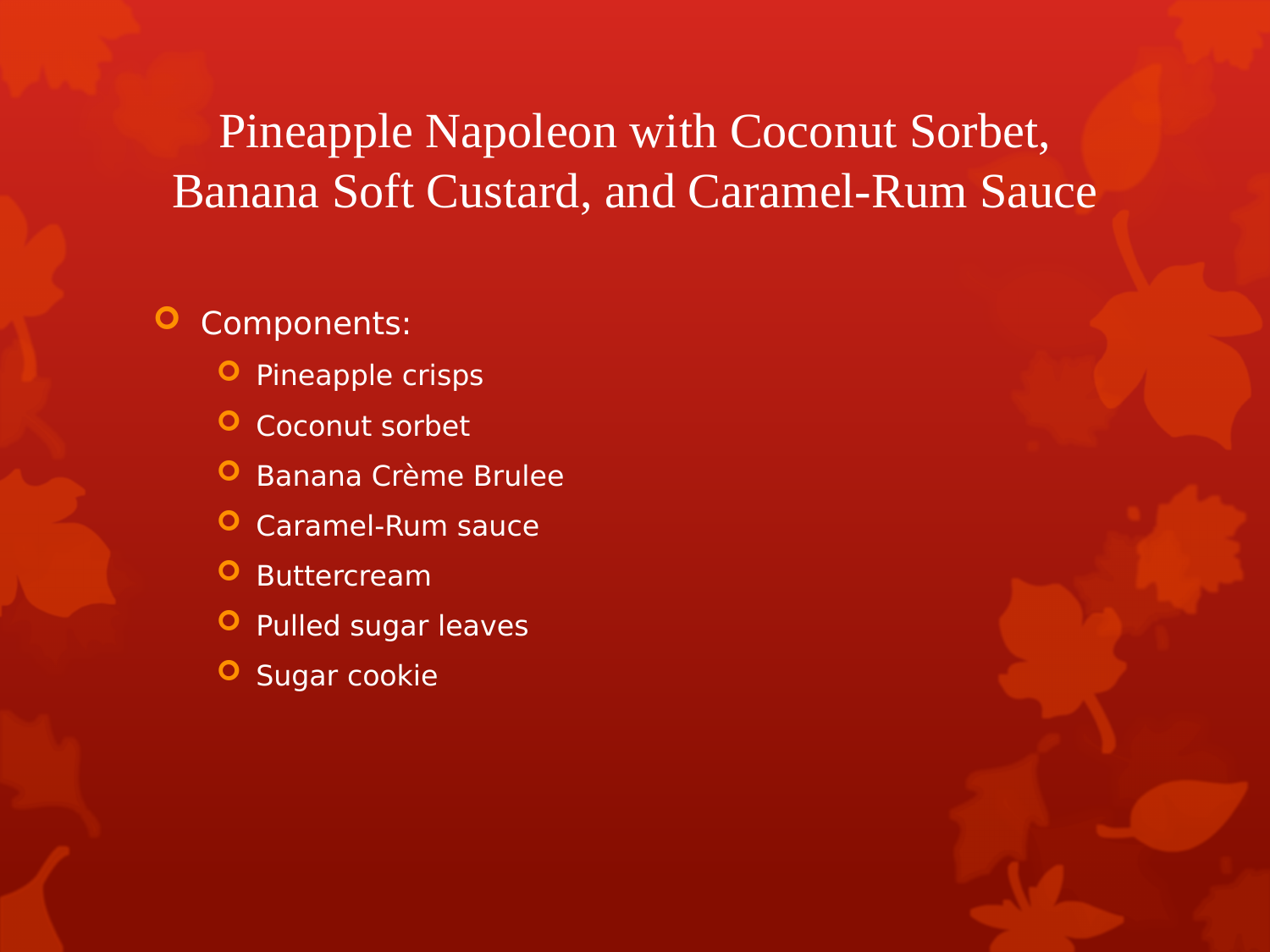

# Pineapple Napoleon with Coconut Sorbet, Banana Soft Custard, and Caramel-Rum Sauce
Components:
Pineapple crisps
Coconut sorbet
Banana Crème Brulee
Caramel-Rum sauce
Buttercream
Pulled sugar leaves
Sugar cookie